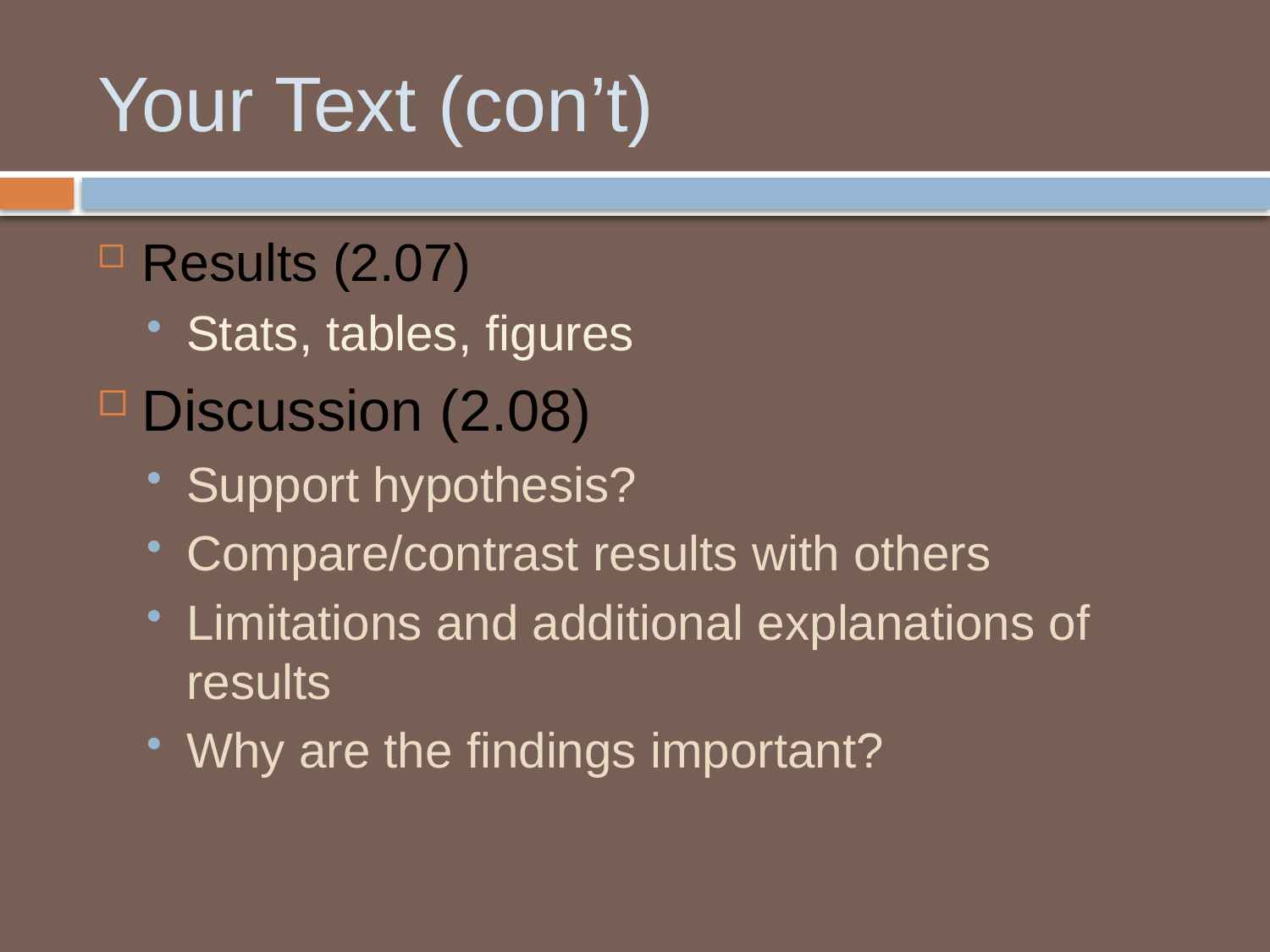

# Your Text (con’t)
Results (2.07)
Stats, tables, figures
Discussion (2.08)
Support hypothesis?
Compare/contrast results with others
Limitations and additional explanations of results
Why are the findings important?